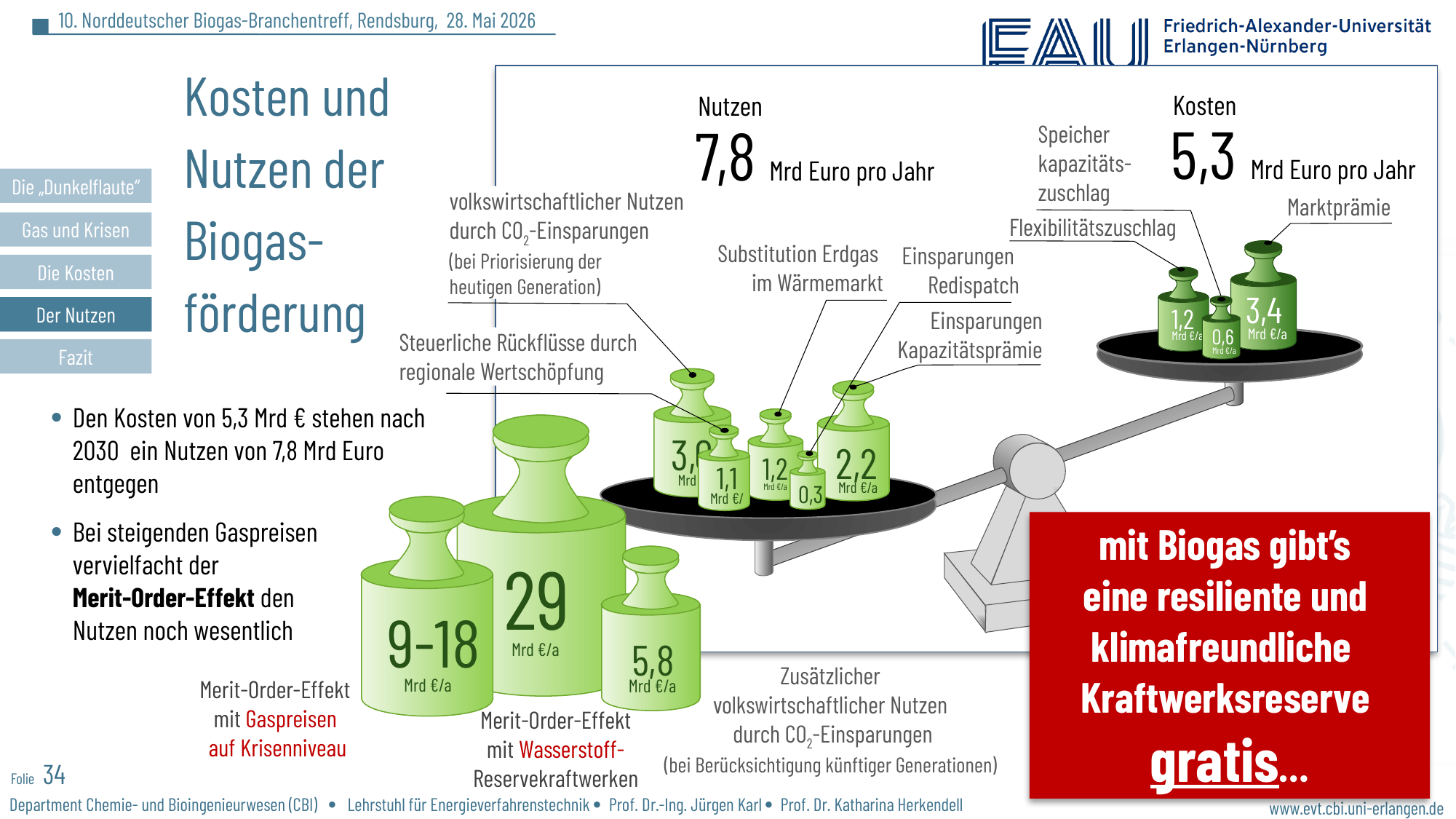

Kosten und
Nutzen der
Biogas-
förderung

Kosten
Nutzen
5,3 Mrd Euro pro Jahr
7,8 Mrd Euro pro Jahr
Speicher
kapazitäts-
zuschlag
volkswirtschaftlicher Nutzen
durch CO2-Einsparungen
(bei Priorisierung der
heutigen Generation)
Marktprämie

Flexibilitätszuschlag

Substitution Erdgas
im Wärmemarkt
Einsparungen
Redispatch

3,4

Der Nutzen

1,2

Einsparungen
Kapazitätsprämie
0,6
Mrd €/a

Steuerliche Rückflüsse durch
regionale Wertschöpfung

Mrd €/a
Mrd €/a

Den Kosten von 5,3 Mrd € stehen nach
2030  ein Nutzen von 7,8 Mrd Euro
entgegen

29
Mrd €/a

3,0

2,2
1,2

1,1

Mrd €/

Mrd €/a
0,3
Mrd €/a
Mrd €/

9-18
Mrd €/a
Bei steigenden Gaspreisen
vervielfacht der
Merit-Order-Effekt den
Nutzen noch wesentlich

mit Biogas gibt’s
eine resiliente und
klimafreundliche
Kraftwerksreserve
gratis…

5,8
Zusätzlicher
volkswirtschaftlicher Nutzen
durch CO2-Einsparungen
(bei Berücksichtigung künftiger Generationen)
Merit-Order-Effekt
mit Gaspreisen
auf Krisenniveau
Mrd €/a
Merit-Order-Effekt
mit Wasserstoff-
Reservekraftwerken